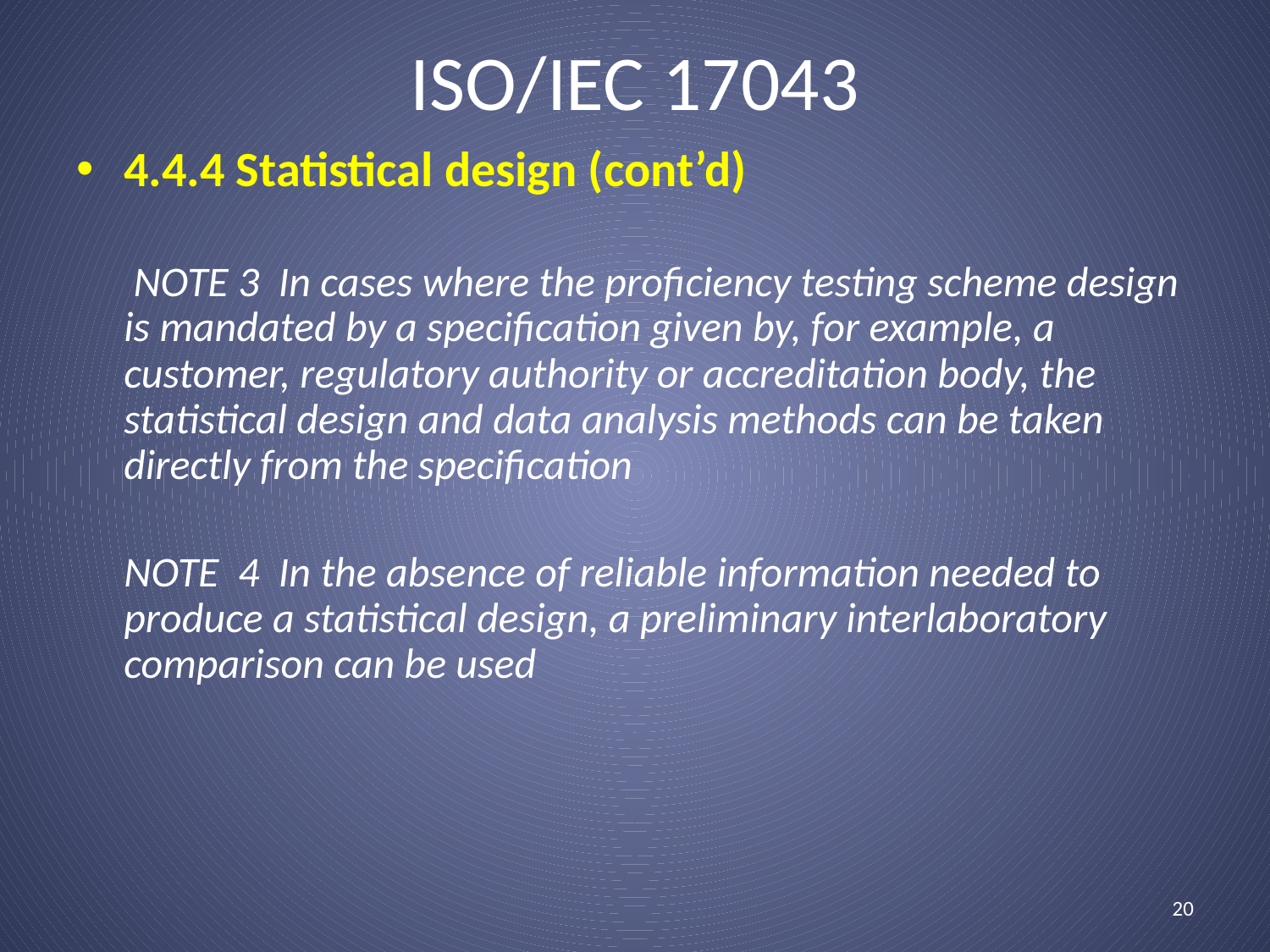

# ISO/IEC 17043
4.4.4 Statistical design (cont’d)

	 NOTE 3  In cases where the proficiency testing scheme design is mandated by a specification given by, for example, a customer, regulatory authority or accreditation body, the statistical design and data analysis methods can be taken directly from the specification

	NOTE  4  In the absence of reliable information needed to produce a statistical design, a preliminary interlaboratory comparison can be used
20